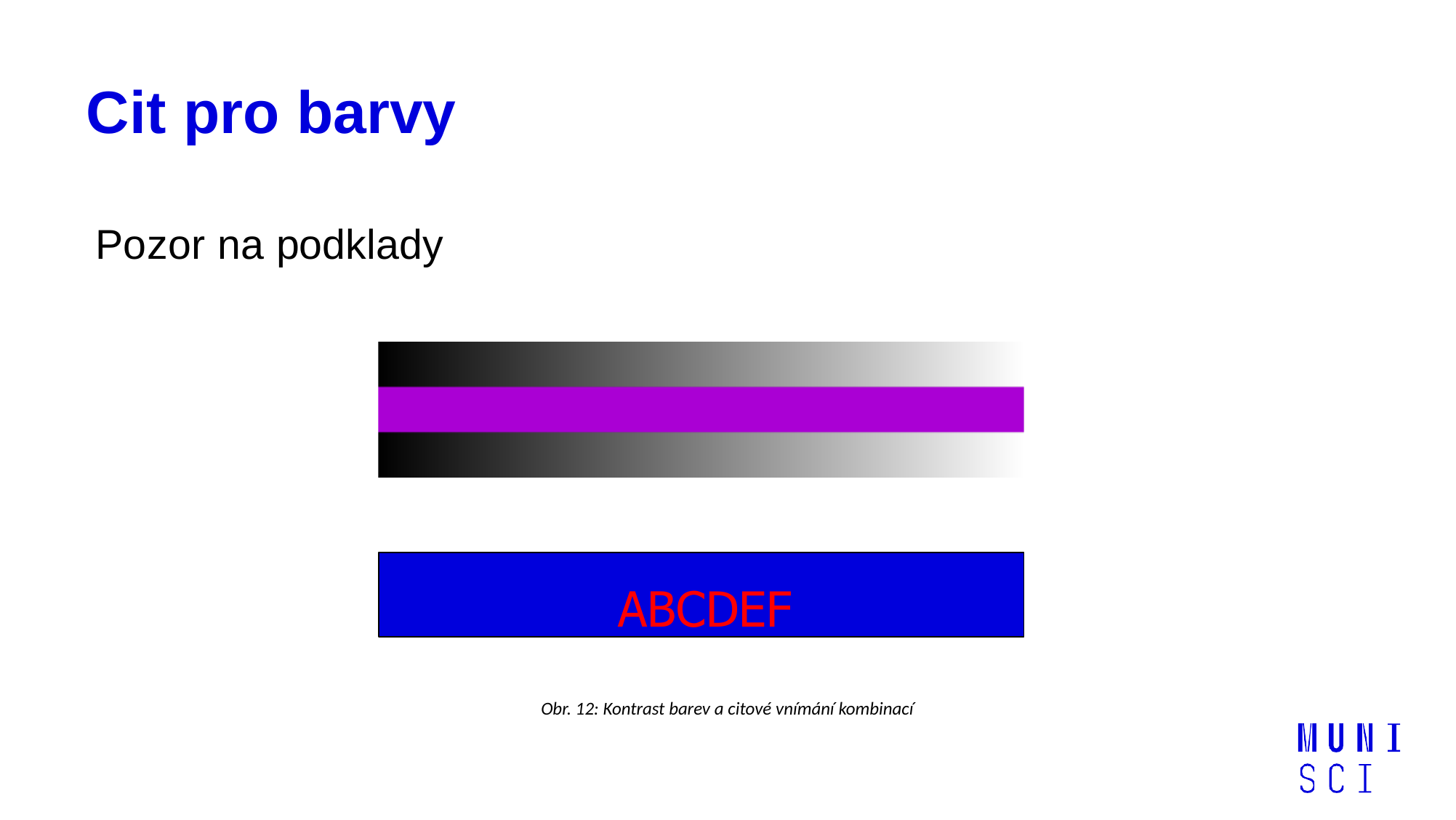

# Cit pro barvy
Pozor na podklady

ABCDEF
Obr. 12: Kontrast barev a citové vnímání kombinací